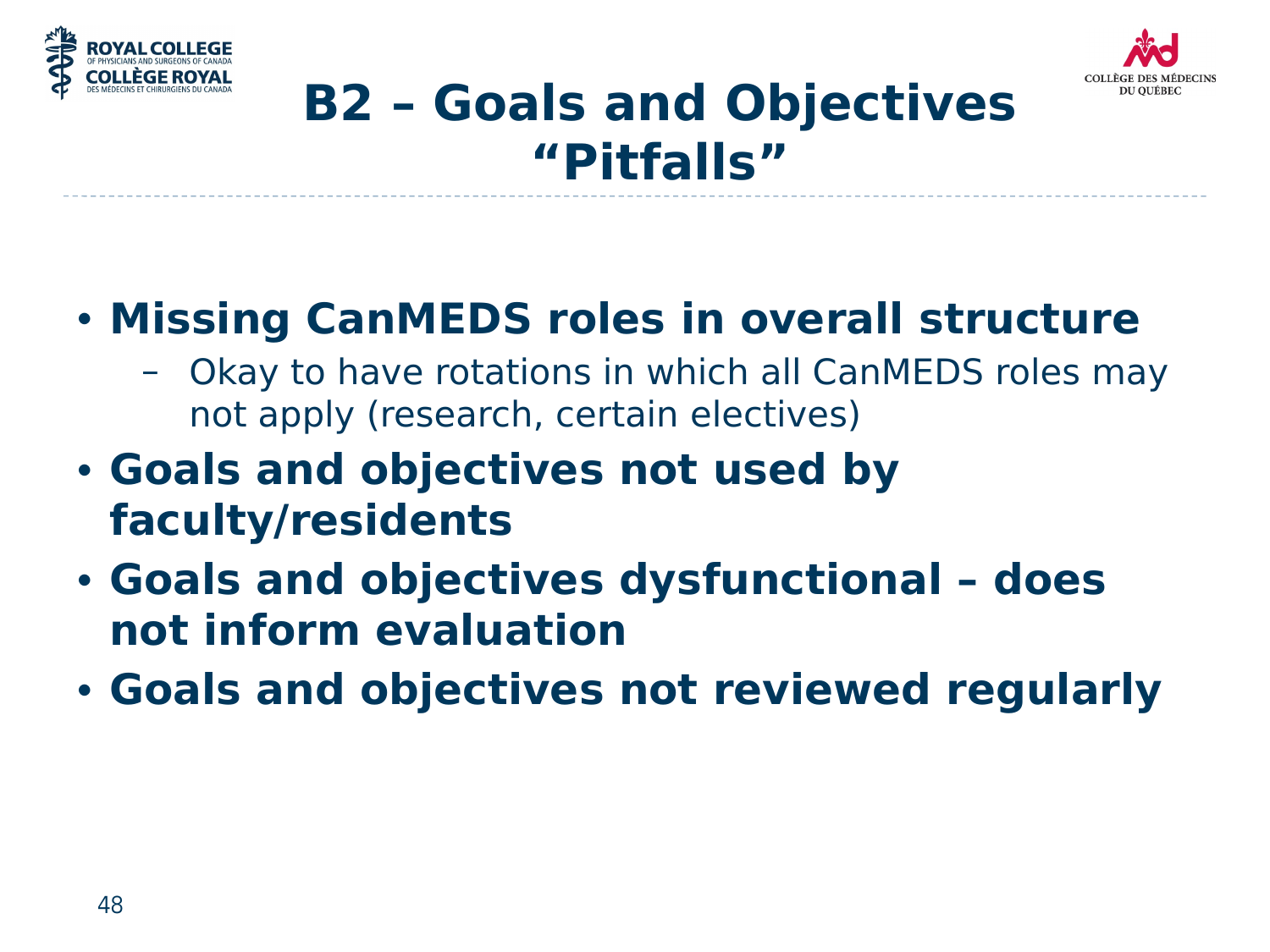

# B2 – Goals and Objectives “Pitfalls”

Missing CanMEDS roles in overall structure
Okay to have rotations in which all CanMEDS roles may not apply (research, certain electives)
Goals and objectives not used by faculty/residents
Goals and objectives dysfunctional – does not inform evaluation
Goals and objectives not reviewed regularly
48